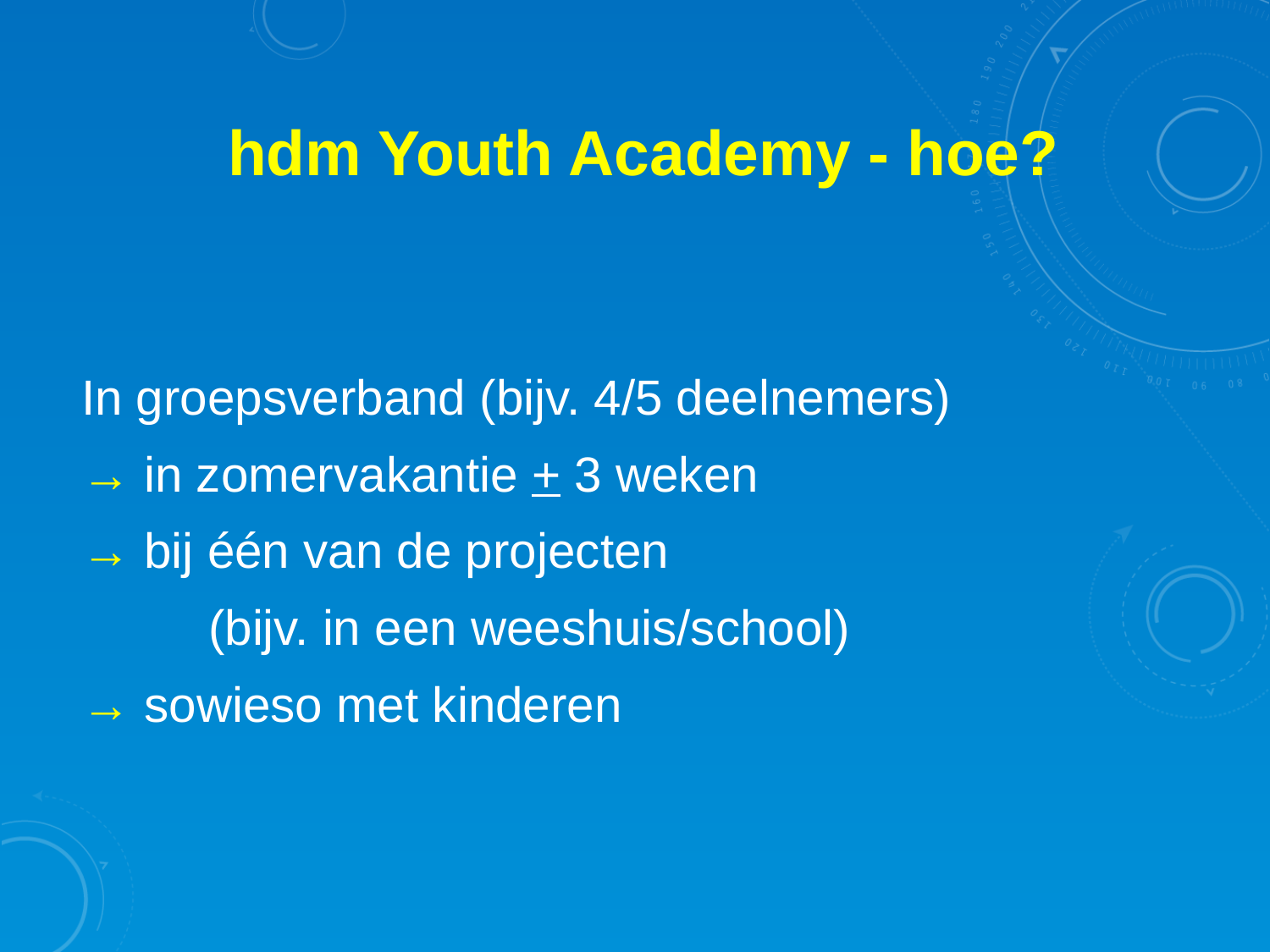

hdm Youth Academy - hoe?
In groepsverband (bijv. 4/5 deelnemers)
→ in zomervakantie + 3 weken
→ bij één van de projecten
	(bijv. in een weeshuis/school)
→ sowieso met kinderen